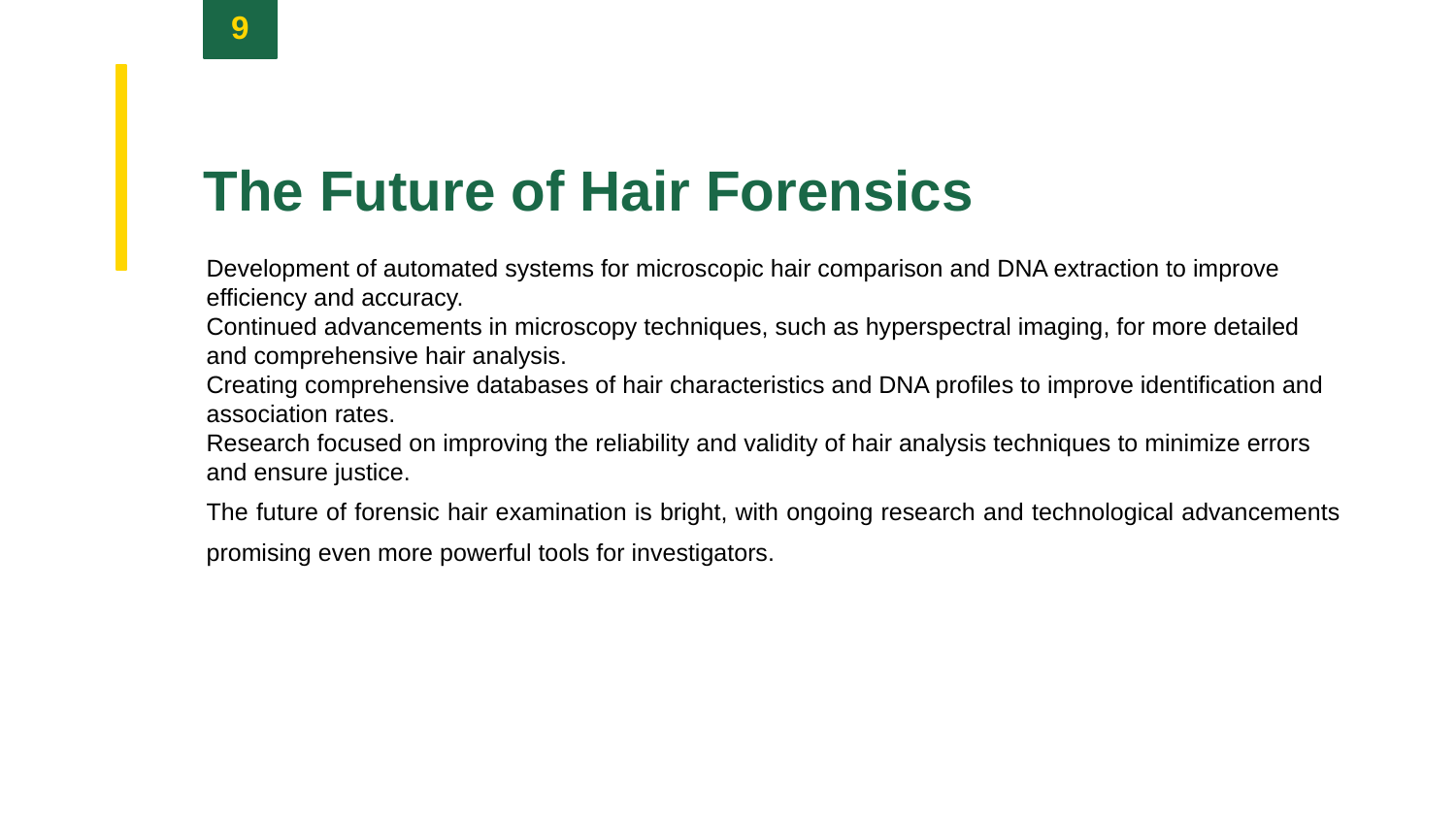

9

The Future of Hair Forensics
Development of automated systems for microscopic hair comparison and DNA extraction to improve efficiency and accuracy.
Continued advancements in microscopy techniques, such as hyperspectral imaging, for more detailed and comprehensive hair analysis.
Creating comprehensive databases of hair characteristics and DNA profiles to improve identification and association rates.
Research focused on improving the reliability and validity of hair analysis techniques to minimize errors and ensure justice.
The future of forensic hair examination is bright, with ongoing research and technological advancements promising even more powerful tools for investigators.